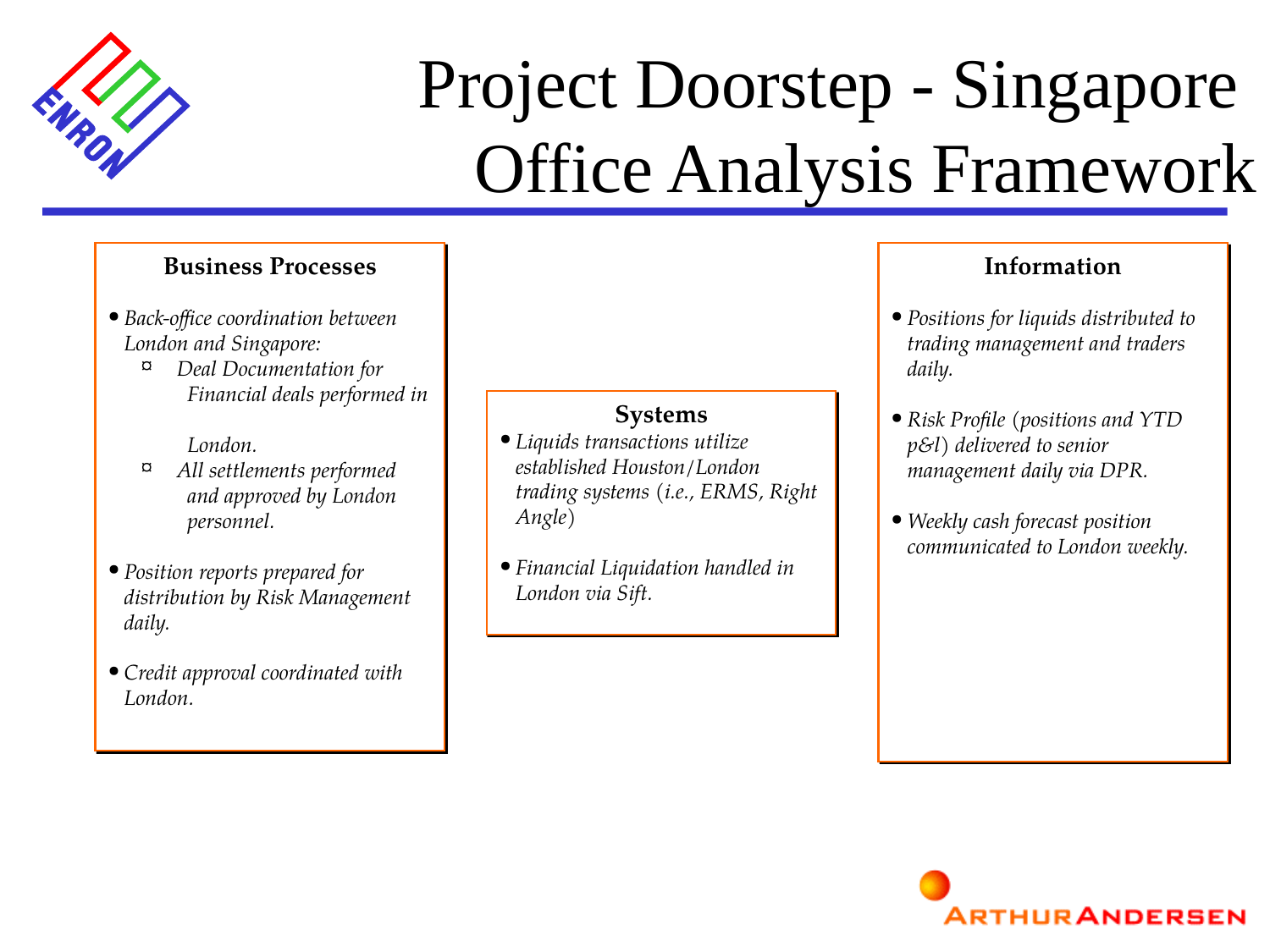

Project Doorstep - Singapore
Office Analysis Framework
Business Processes

Back-office coordination between London and Singapore:
 Deal Documentation for
   Financial deals performed in
   London.
 All settlements performed
   and approved by London
   personnel.

Position reports prepared for distribution by Risk Management daily.

Credit approval coordinated with London.
Information

Positions for liquids distributed to trading management and traders daily.

Risk Profile (positions and YTD p&l) delivered to senior management daily via DPR.

Weekly cash forecast position communicated to London weekly.
Systems
Liquids transactions utilize established Houston/London trading systems (i.e., ERMS, Right Angle)

Financial Liquidation handled in London via Sift.